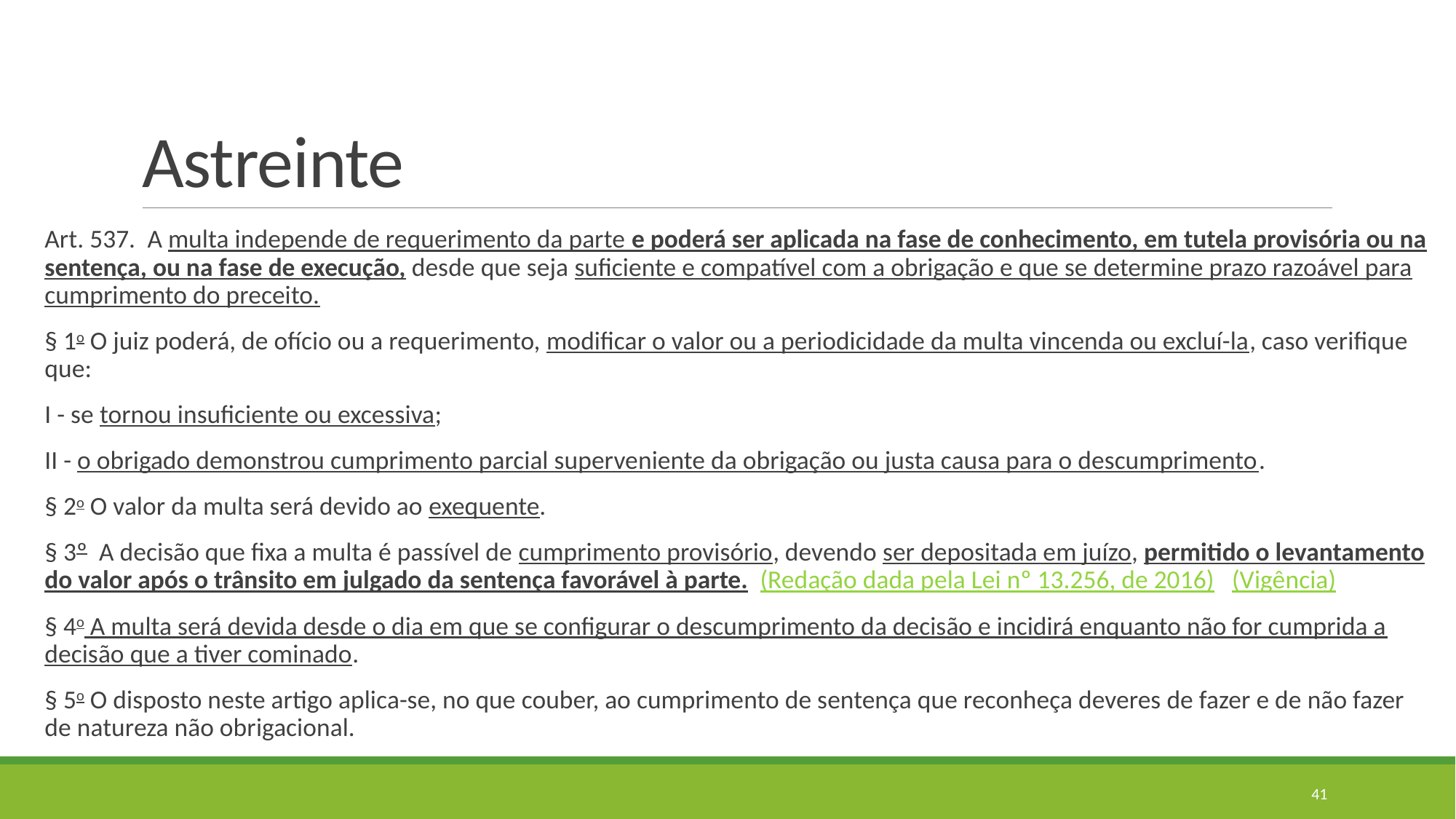

# Astreinte
Art. 537.  A multa independe de requerimento da parte e poderá ser aplicada na fase de conhecimento, em tutela provisória ou na sentença, ou na fase de execução, desde que seja suficiente e compatível com a obrigação e que se determine prazo razoável para cumprimento do preceito.
§ 1o O juiz poderá, de ofício ou a requerimento, modificar o valor ou a periodicidade da multa vincenda ou excluí-la, caso verifique que:
I - se tornou insuficiente ou excessiva;
II - o obrigado demonstrou cumprimento parcial superveniente da obrigação ou justa causa para o descumprimento.
§ 2o O valor da multa será devido ao exequente.
§ 3º  A decisão que fixa a multa é passível de cumprimento provisório, devendo ser depositada em juízo, permitido o levantamento do valor após o trânsito em julgado da sentença favorável à parte.  (Redação dada pela Lei nº 13.256, de 2016)   (Vigência)
§ 4o A multa será devida desde o dia em que se configurar o descumprimento da decisão e incidirá enquanto não for cumprida a decisão que a tiver cominado.
§ 5o O disposto neste artigo aplica-se, no que couber, ao cumprimento de sentença que reconheça deveres de fazer e de não fazer de natureza não obrigacional.
41